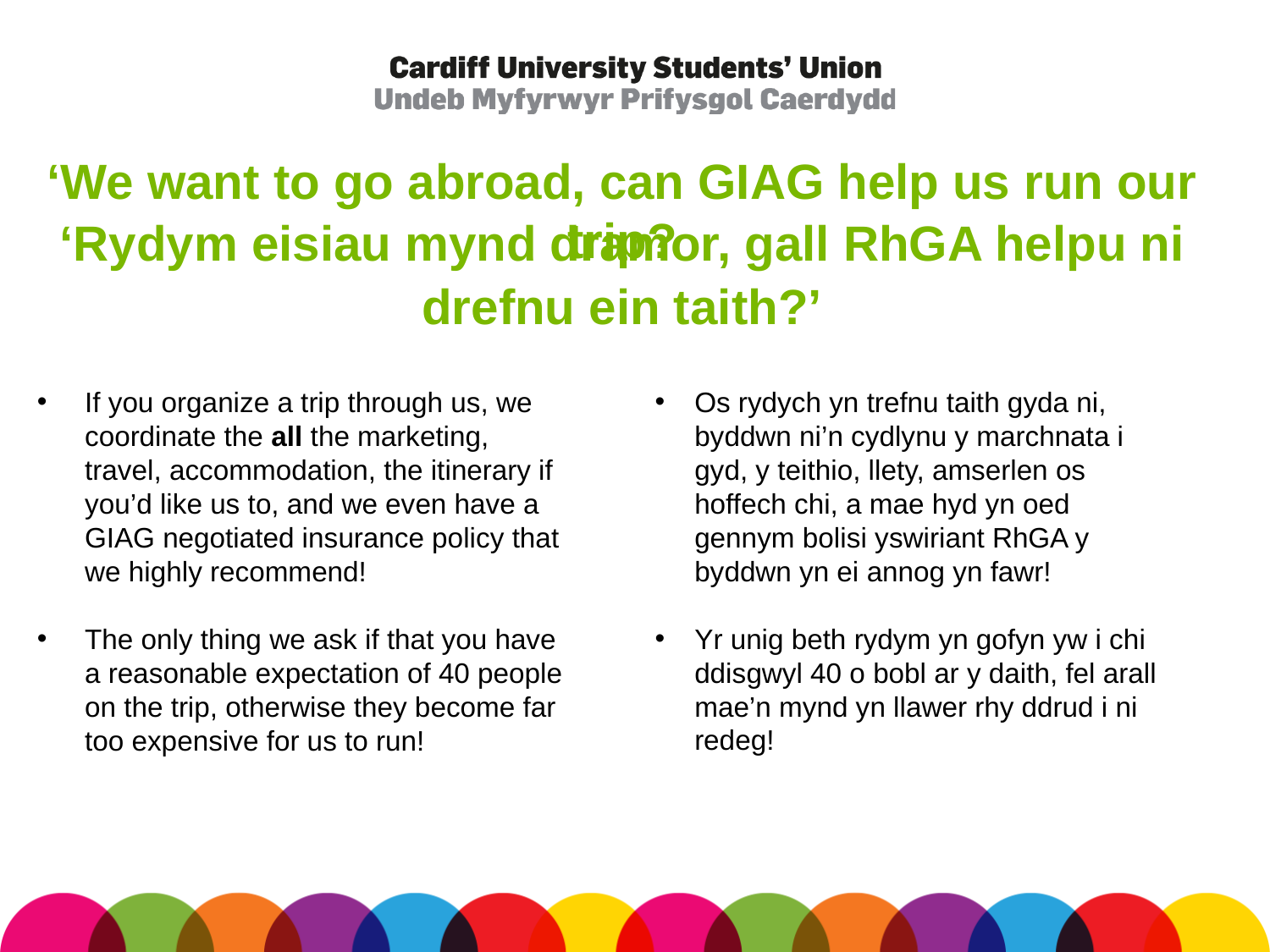

# ‘We want to go abroad, can GIAG help us run our trip?
‘Rydym eisiau mynd dramor, gall RhGA helpu ni drefnu ein taith?’
If you organize a trip through us, we coordinate the all the marketing, travel, accommodation, the itinerary if you’d like us to, and we even have a GIAG negotiated insurance policy that we highly recommend!

The only thing we ask if that you have a reasonable expectation of 40 people on the trip, otherwise they become far too expensive for us to run!
Os rydych yn trefnu taith gyda ni, byddwn ni’n cydlynu y marchnata i gyd, y teithio, llety, amserlen os hoffech chi, a mae hyd yn oed gennym bolisi yswiriant RhGA y byddwn yn ei annog yn fawr!

Yr unig beth rydym yn gofyn yw i chi ddisgwyl 40 o bobl ar y daith, fel arall mae’n mynd yn llawer rhy ddrud i ni redeg!